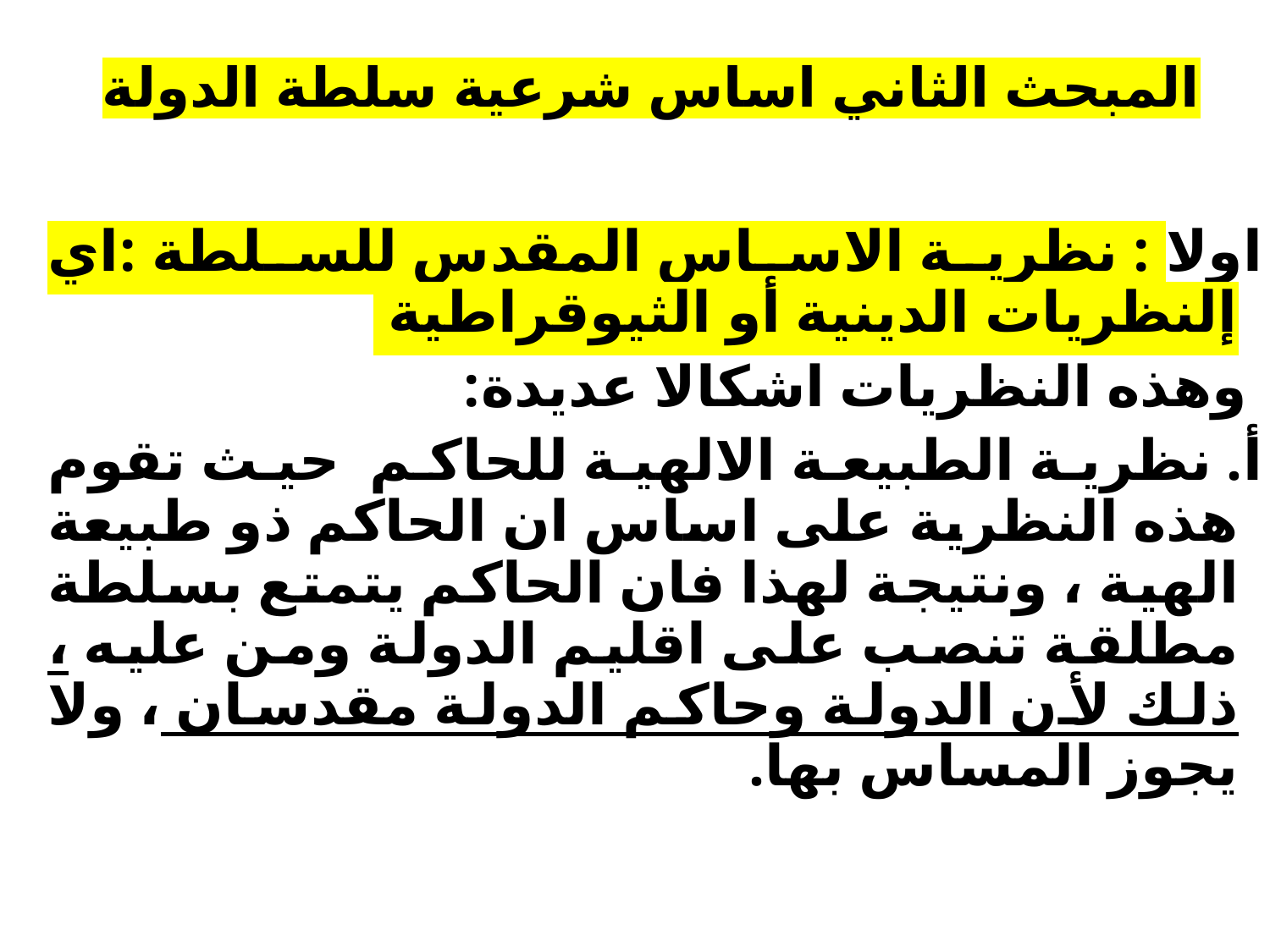

# المبحث الثاني اساس شرعية سلطة الدولة
اولا : نظرية الاساس المقدس للسلطة :اي إلنظريات الدينية أو الثيوقراطية
 وهذه النظريات اشكالا عديدة:
أ. نظرية الطبيعة الالهية للحاکم  حيث تقوم هذه النظرية على اساس ان الحاكم ذو طبيعة الهية ، ونتيجة لهذا فان الحاكم يتمتع بسلطة مطلقة تنصب على اقليم الدولة ومن عليه ، ذلك لأن الدولة وحاكم الدولة مقدسان ، ولا يجوز المساس بها.